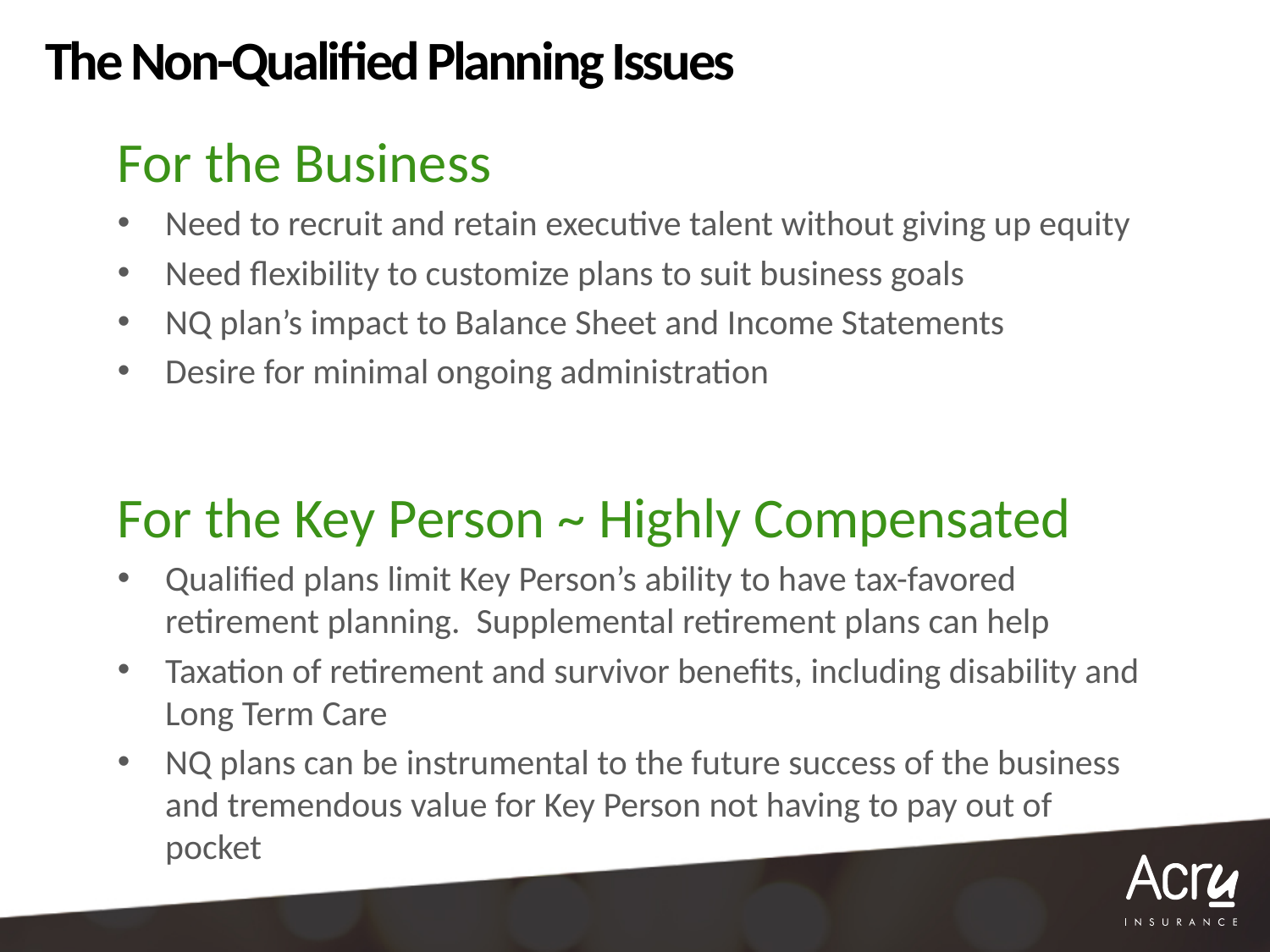

# The Non-Qualified Planning Issues
For the Business
Need to recruit and retain executive talent without giving up equity
Need flexibility to customize plans to suit business goals
NQ plan’s impact to Balance Sheet and Income Statements
Desire for minimal ongoing administration

For the Key Person ~ Highly Compensated
Qualified plans limit Key Person’s ability to have tax-favored retirement planning.  Supplemental retirement plans can help
Taxation of retirement and survivor benefits, including disability and Long Term Care
NQ plans can be instrumental to the future success of the business and tremendous value for Key Person not having to pay out of pocket